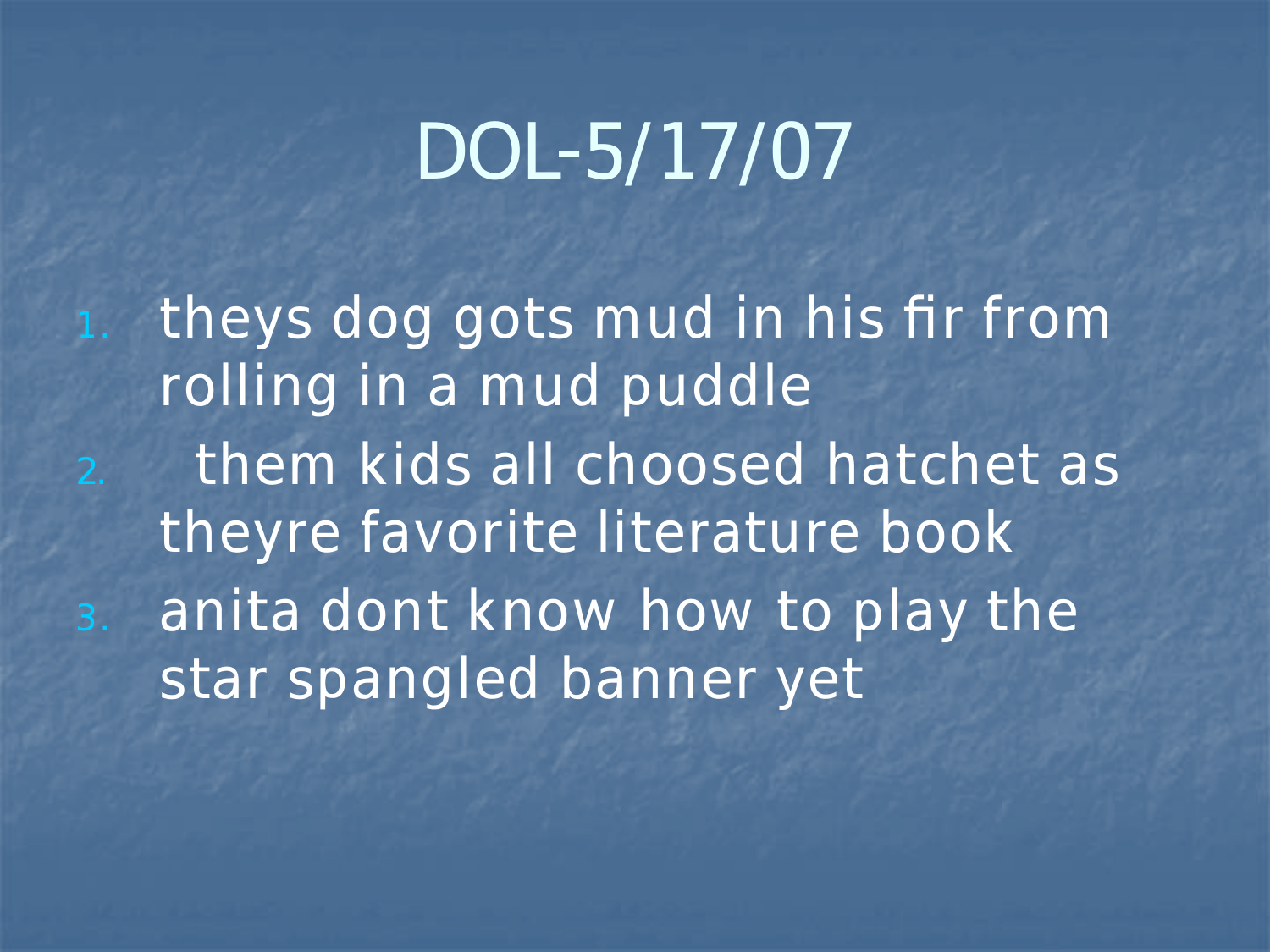

# DOL-5/17/07
theys dog gots mud in his fir from rolling in a mud puddle
  them kids all choosed hatchet as theyre favorite literature book
anita dont know how to play the star spangled banner yet